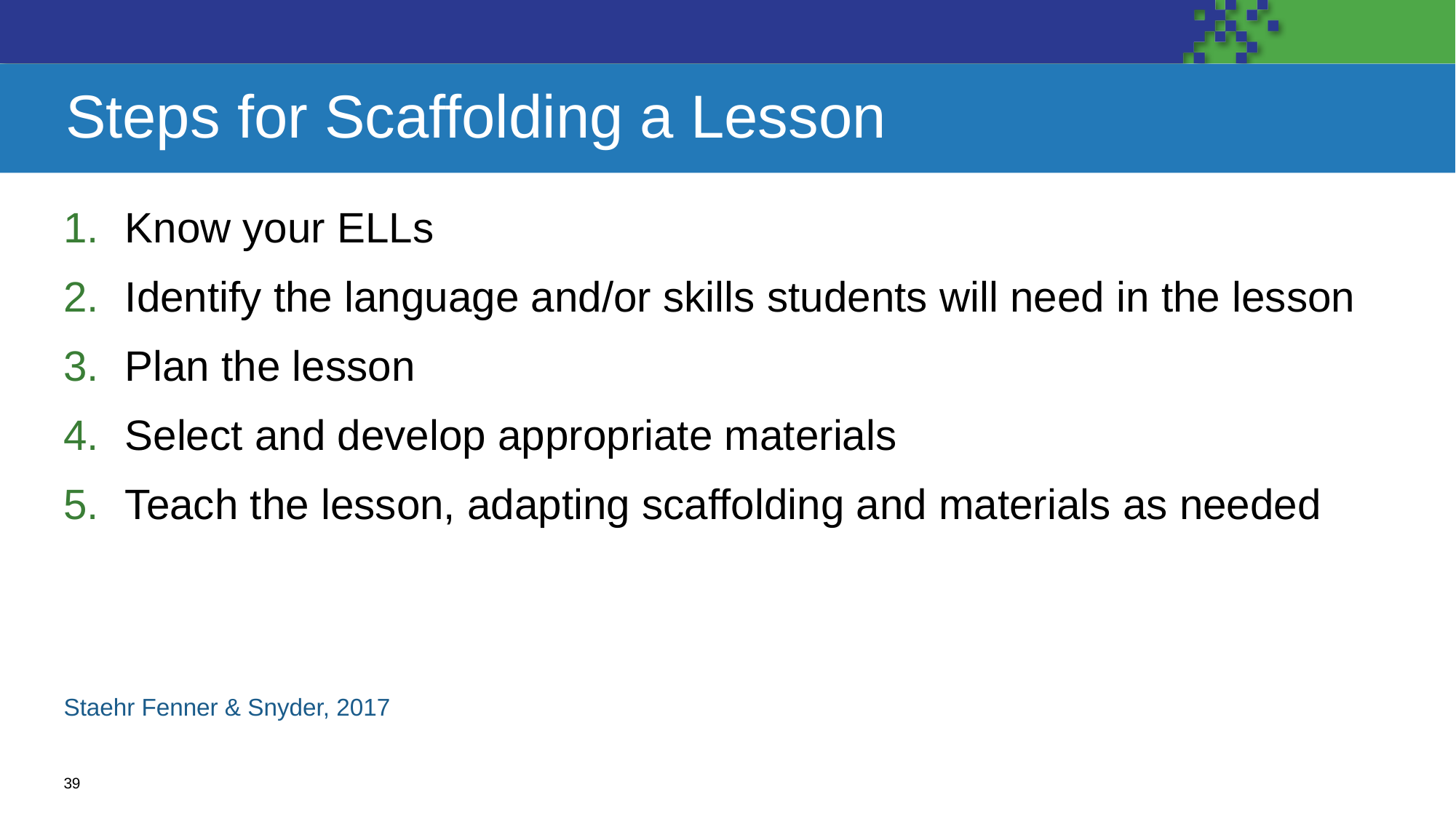

# Steps for Scaffolding a Lesson
Know your ELLs
Identify the language and/or skills students will need in the lesson
Plan the lesson
Select and develop appropriate materials
Teach the lesson, adapting scaffolding and materials as needed

Staehr Fenner & Snyder, 2017
39